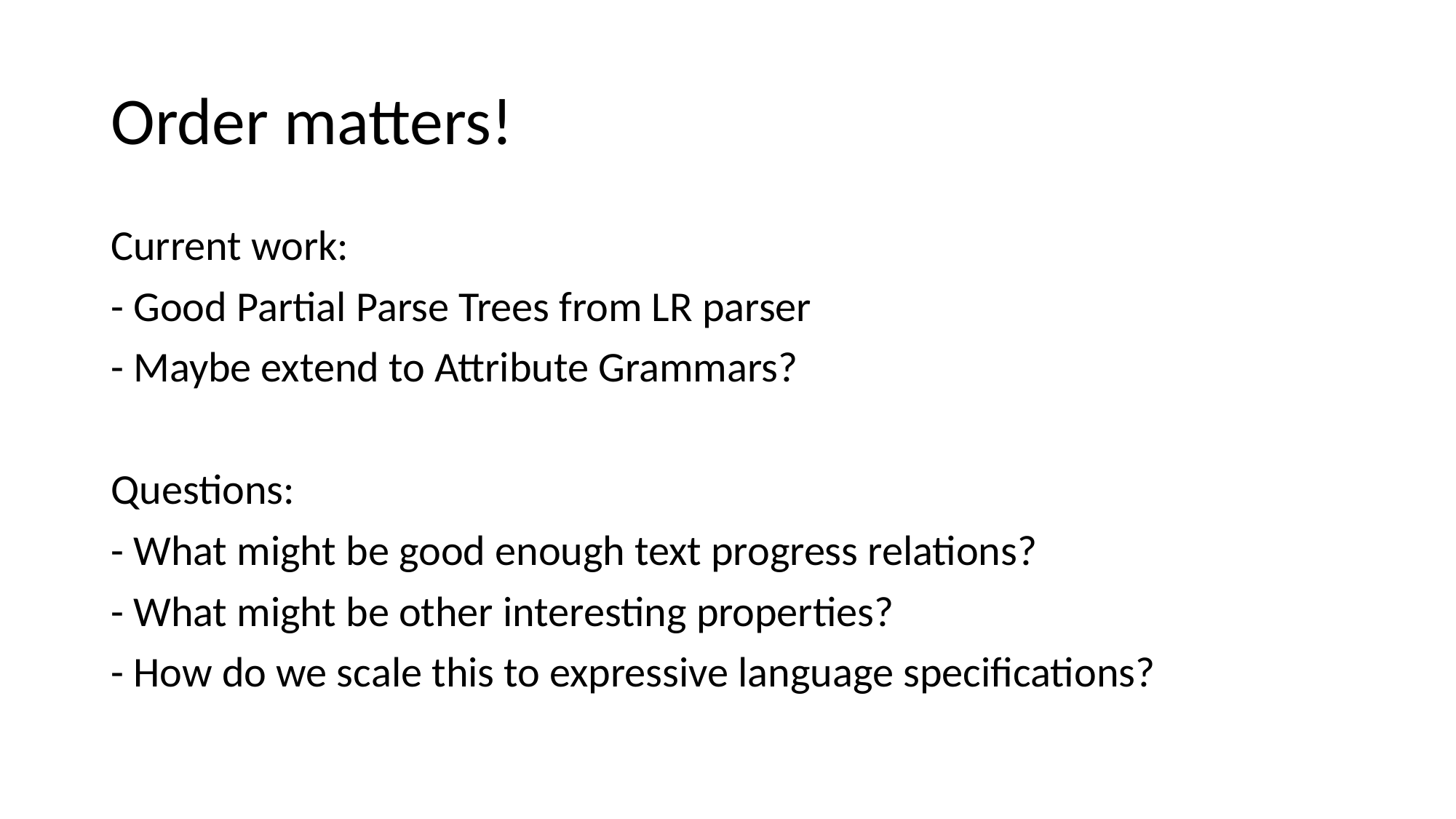

# Order matters!
Current work:
- Good Partial Parse Trees from LR parser
- Maybe extend to Attribute Grammars?

Questions:
- What might be good enough text progress relations?
- What might be other interesting properties?
- How do we scale this to expressive language specifications?